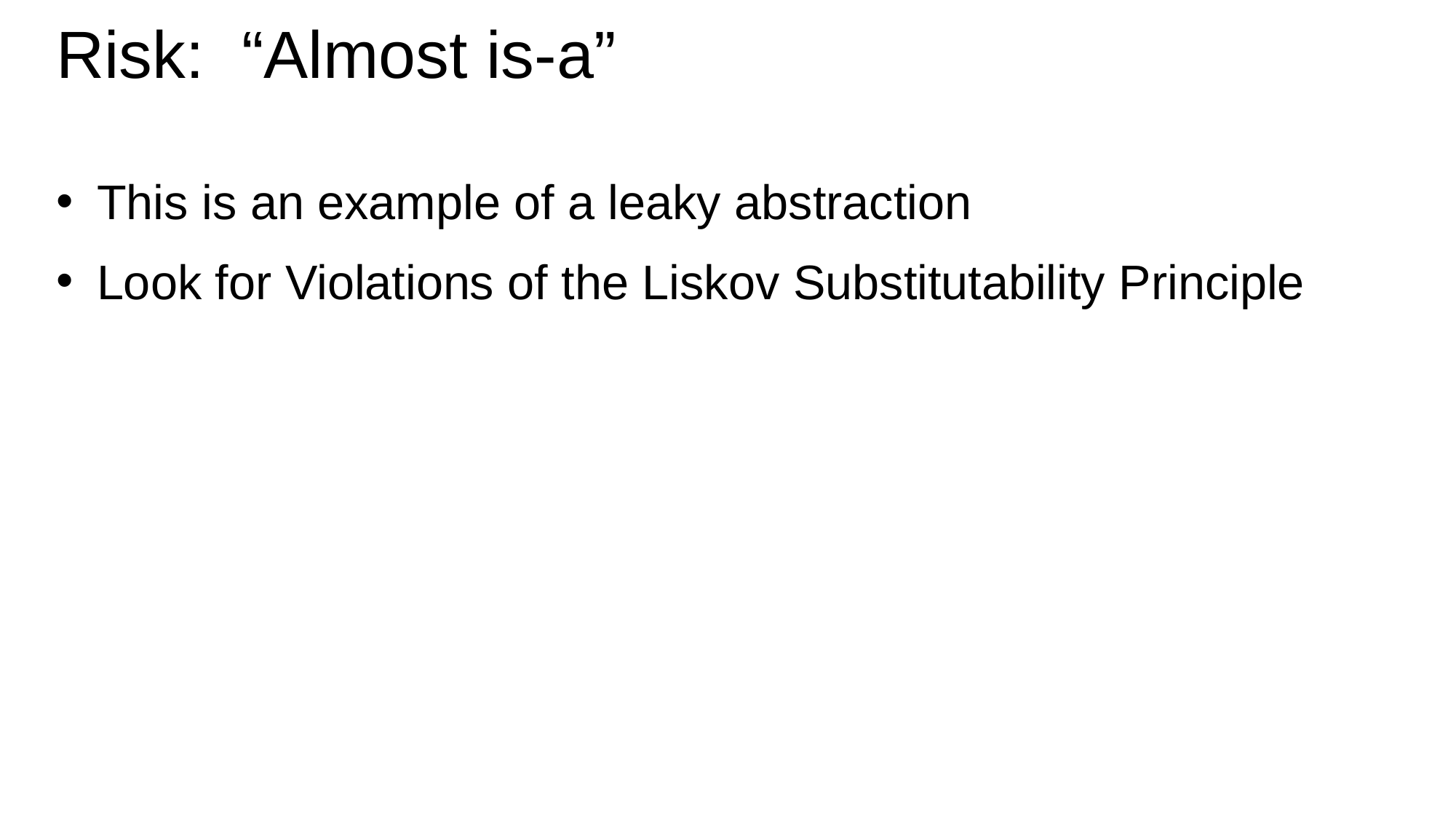

# Risk:  “Almost is-a”
This is an example of a leaky abstraction
Look for Violations of the Liskov Substitutability Principle